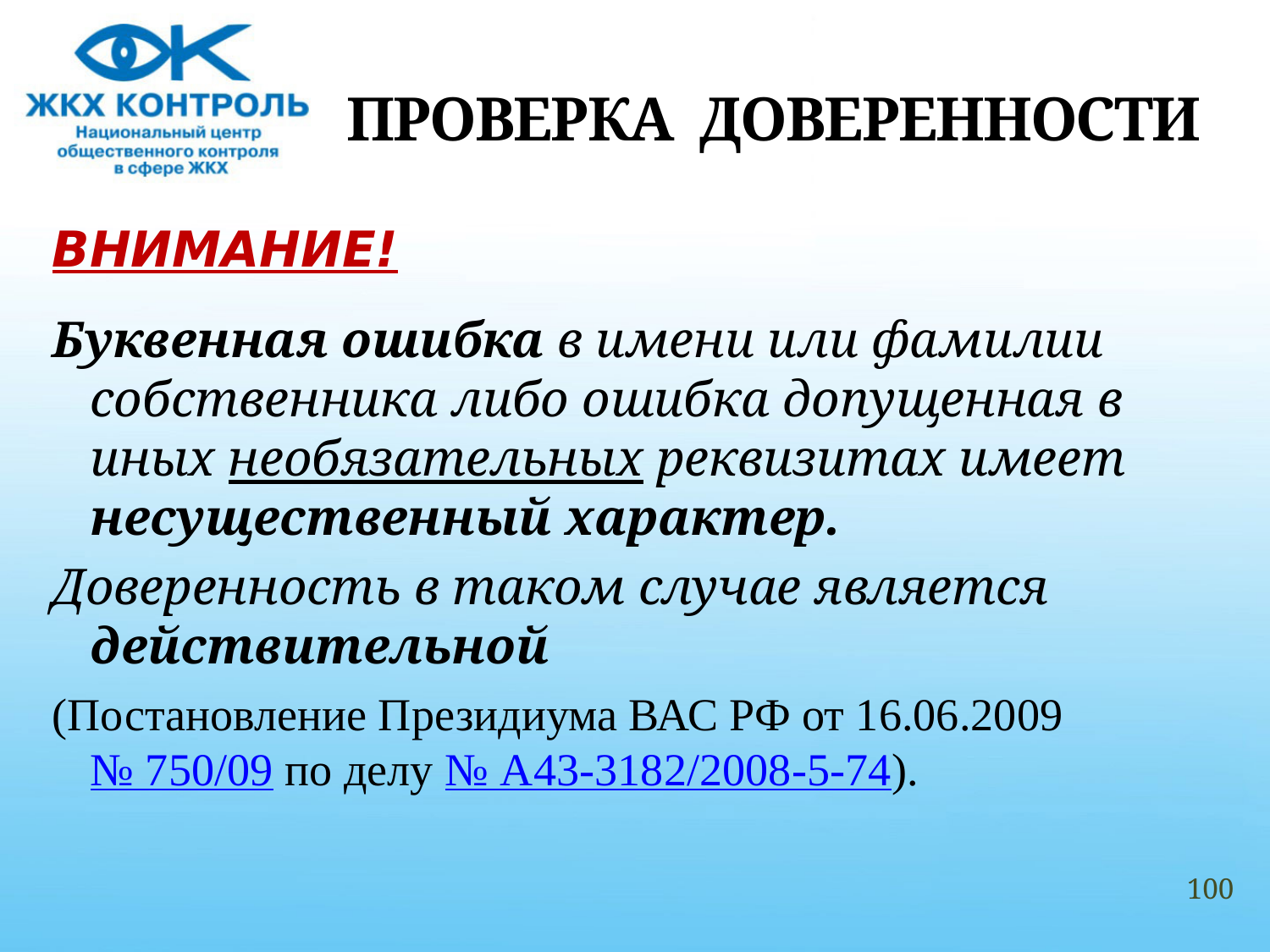

# ПРОВЕРКА  ДОВЕРЕННОСТИ
ВНИМАНИЕ!
Буквенная ошибка в имени или фамилии собственника либо ошибка допущенная в иных необязательных реквизитах имеет несущественный характер.
Доверенность в таком случае является действительной
(Постановление Президиума ВАС РФ от 16.06.2009          № 750/09 по делу № А43-3182/2008-5-74).

100